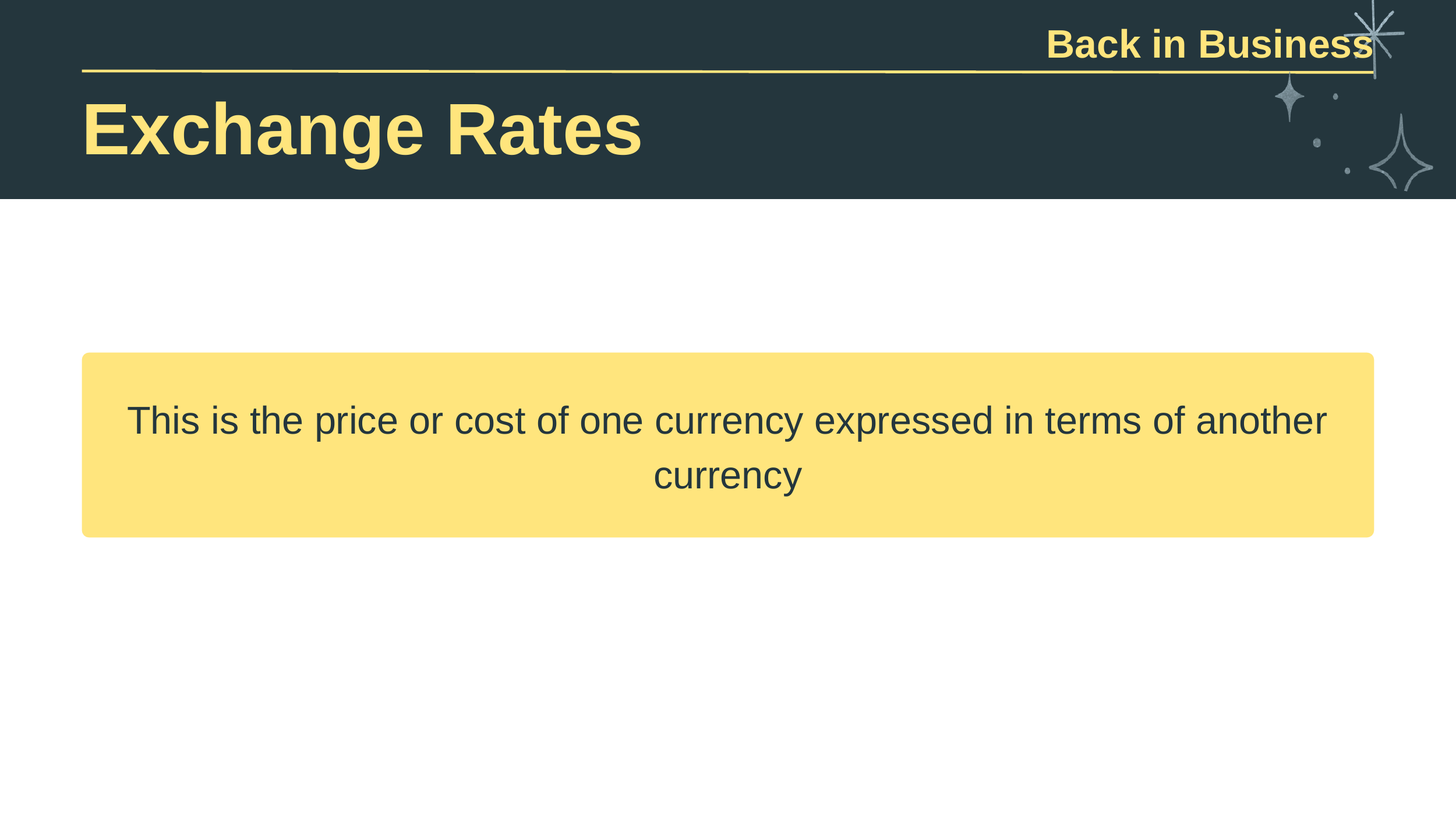

Back in Business
Exchange Rates

This is the price or cost of one currency expressed in terms of another currency